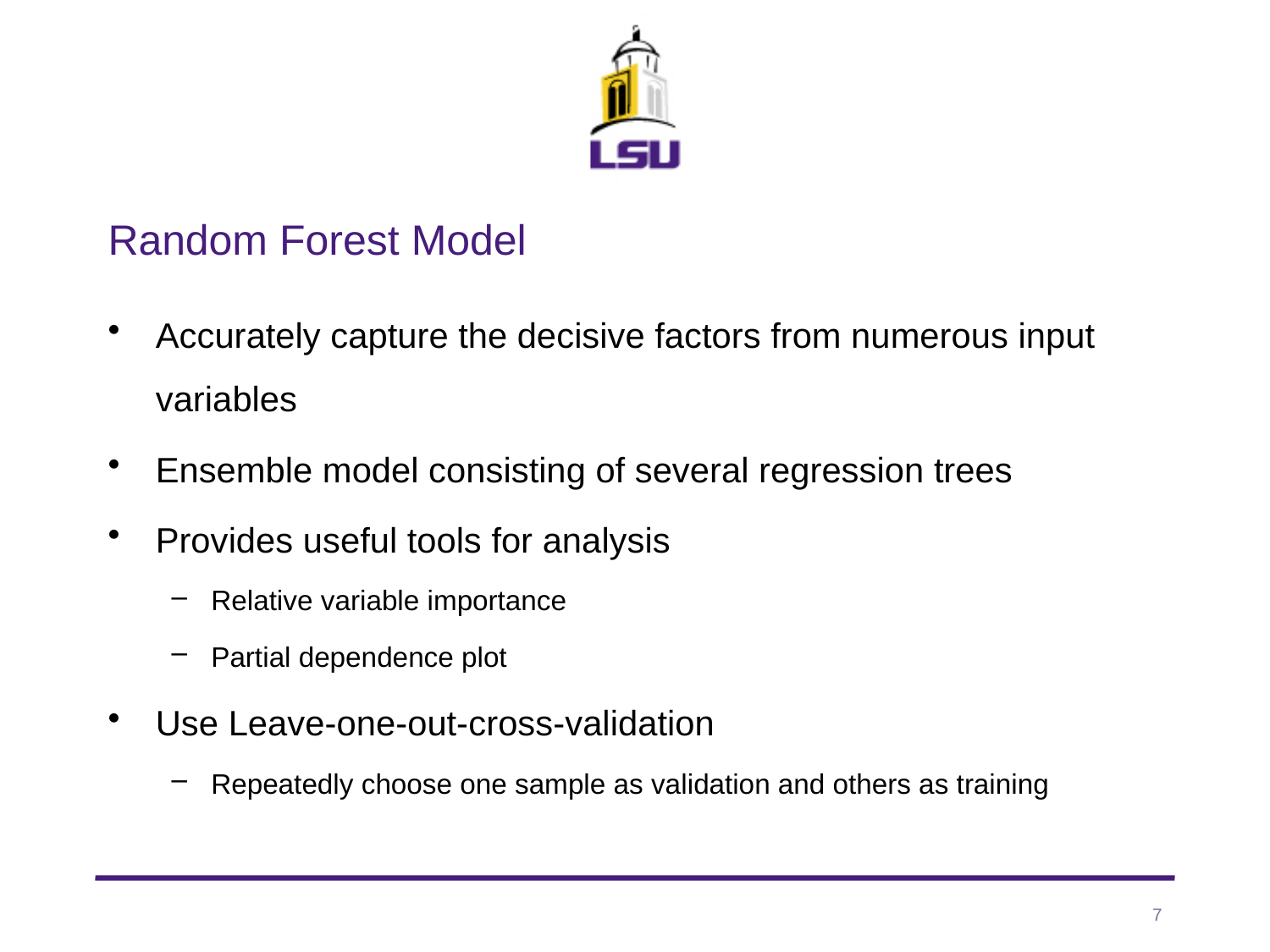

# Random Forest Model
Accurately capture the decisive factors from numerous input variables
Ensemble model consisting of several regression trees
Provides useful tools for analysis
Relative variable importance
Partial dependence plot
Use Leave-one-out-cross-validation
Repeatedly choose one sample as validation and others as training

7